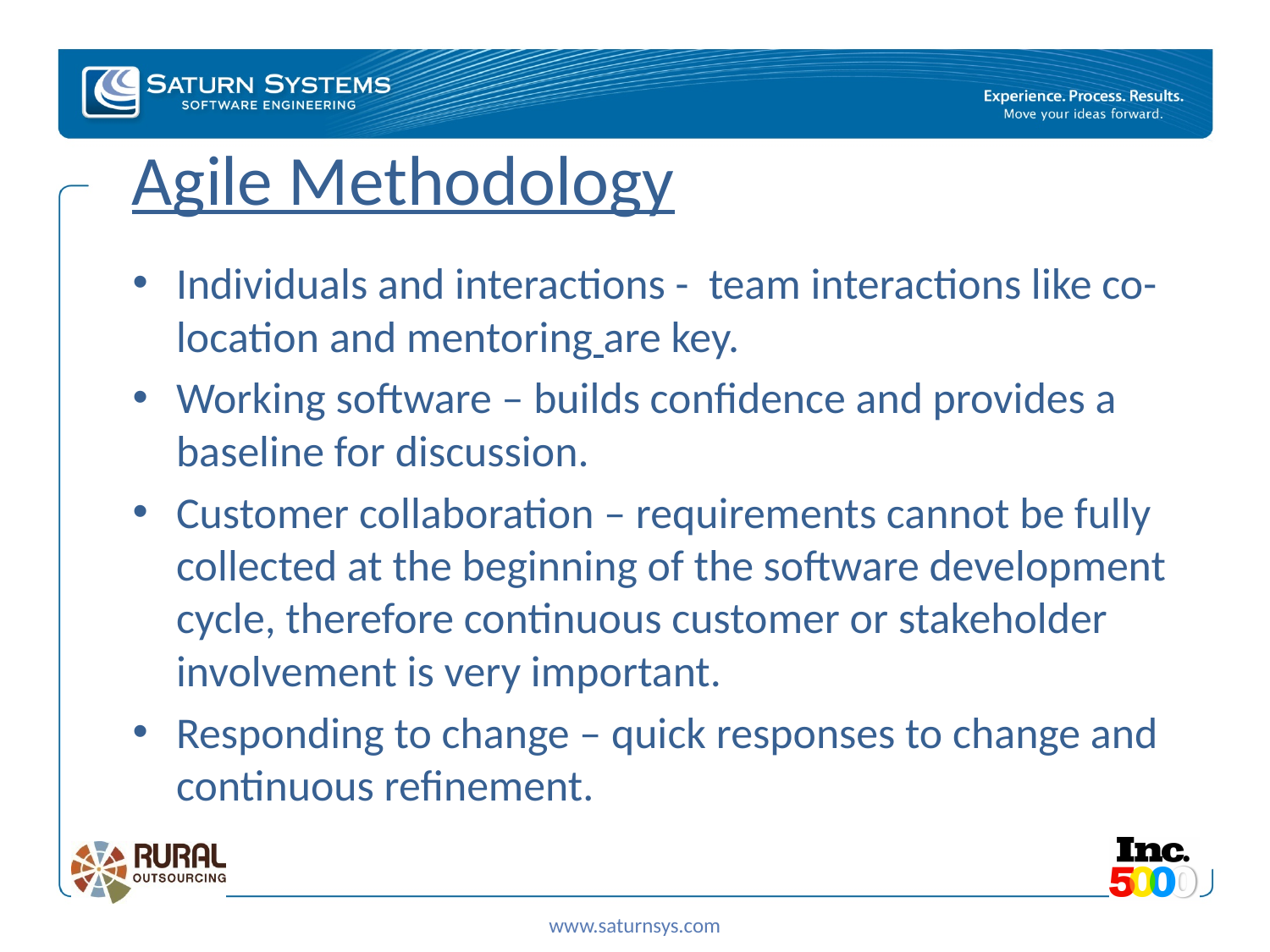

# Agile Methodology
Individuals and interactions -  team interactions like co-location and mentoring are key.
Working software – builds confidence and provides a baseline for discussion.
Customer collaboration – requirements cannot be fully collected at the beginning of the software development cycle, therefore continuous customer or stakeholder involvement is very important.
Responding to change – quick responses to change and continuous refinement.
www.saturnsys.com